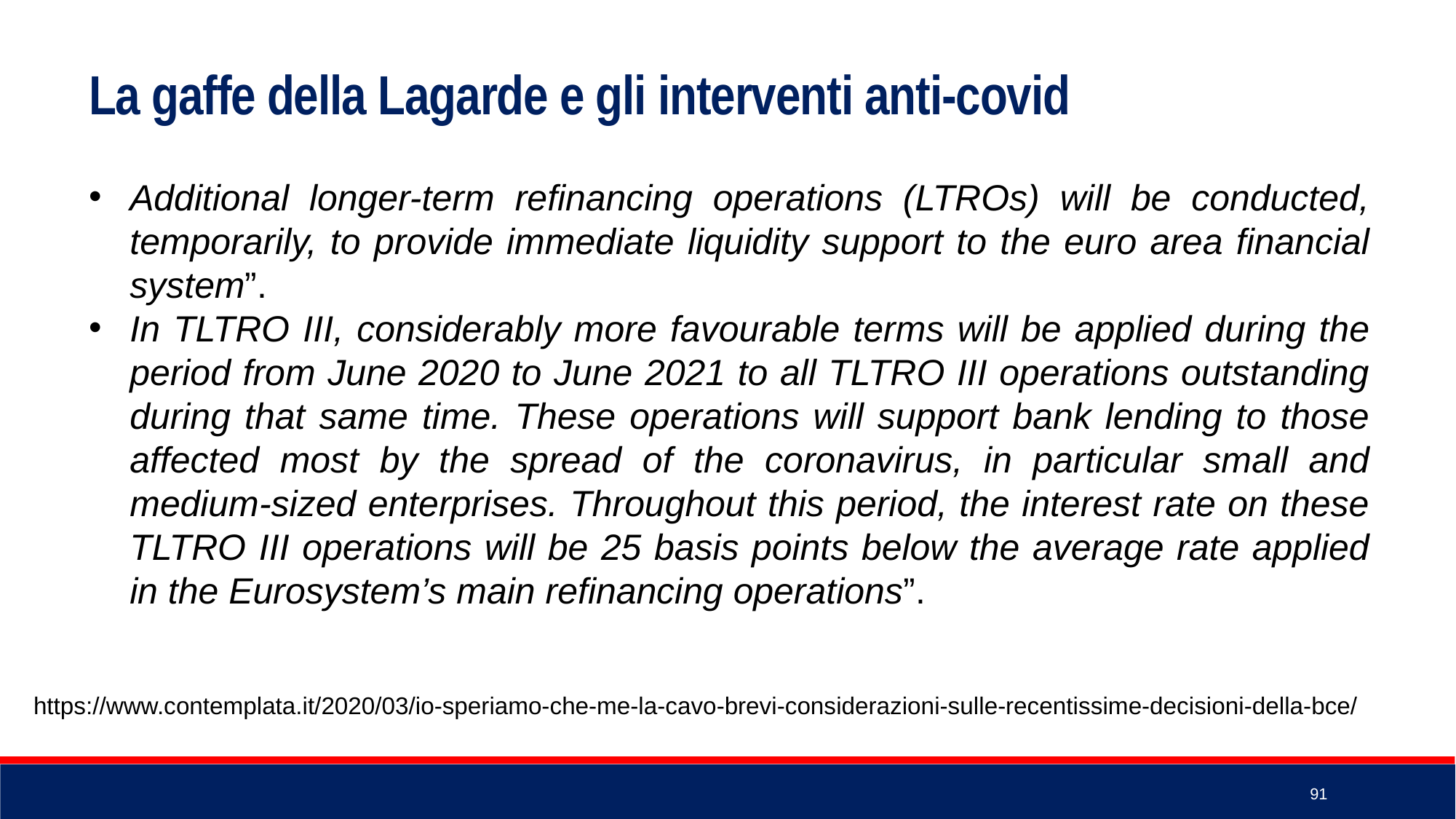

La gaffe della Lagarde e gli interventi anti-covid
Additional longer-term refinancing operations (LTROs) will be conducted, temporarily, to provide immediate liquidity support to the euro area financial system”.
In TLTRO III, considerably more favourable terms will be applied during the period from June 2020 to June 2021 to all TLTRO III operations outstanding during that same time. These operations will support bank lending to those affected most by the spread of the coronavirus, in particular small and medium-sized enterprises. Throughout this period, the interest rate on these TLTRO III operations will be 25 basis points below the average rate applied in the Eurosystem’s main refinancing operations”.
https://www.contemplata.it/2020/03/io-speriamo-che-me-la-cavo-brevi-considerazioni-sulle-recentissime-decisioni-della-bce/
91